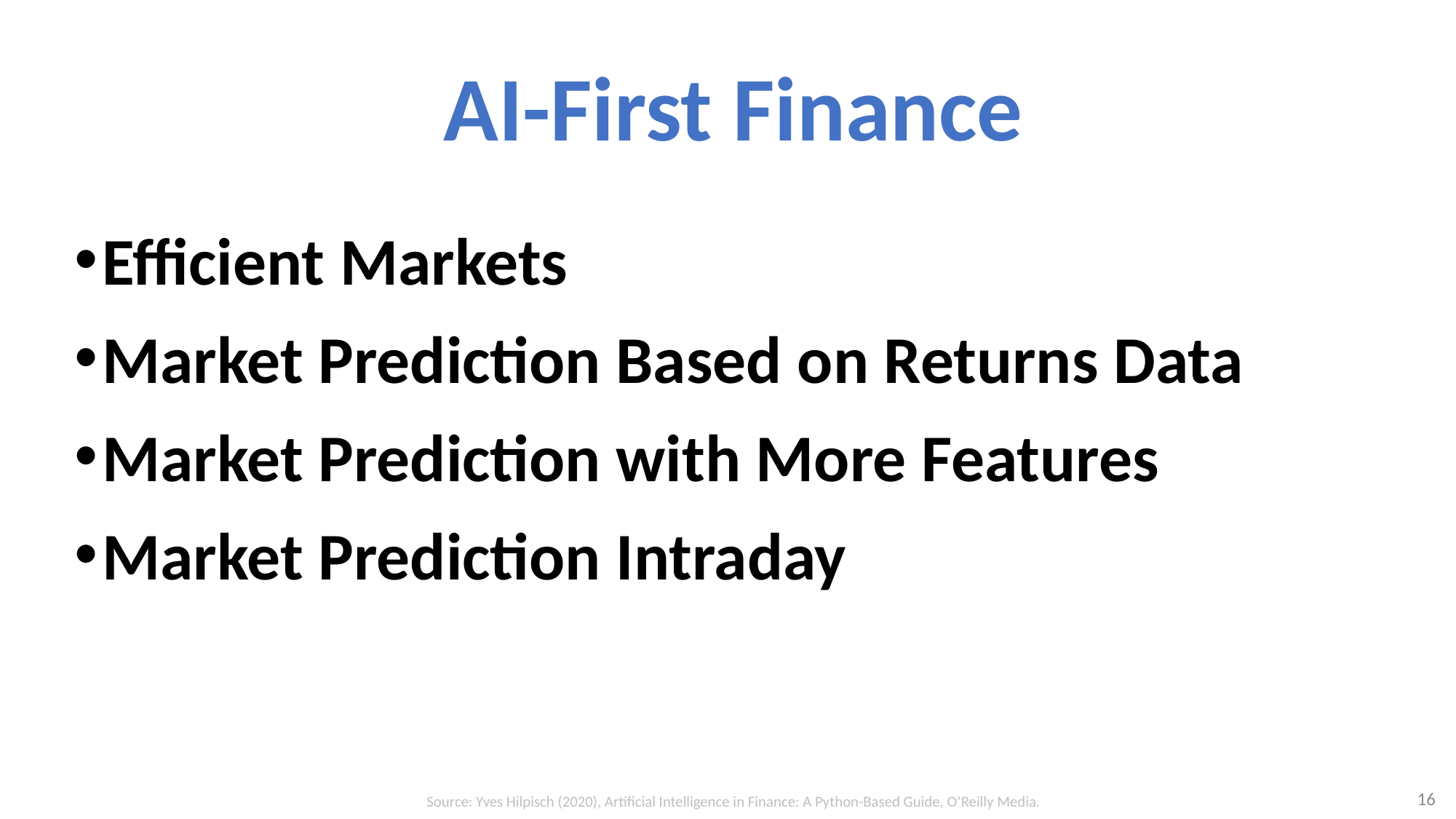

# AI-First Finance
Efficient Markets
Market Prediction Based on Returns Data
Market Prediction with More Features
Market Prediction Intraday
16
Source: Yves Hilpisch (2020), Artificial Intelligence in Finance: A Python-Based Guide, O’Reilly Media.